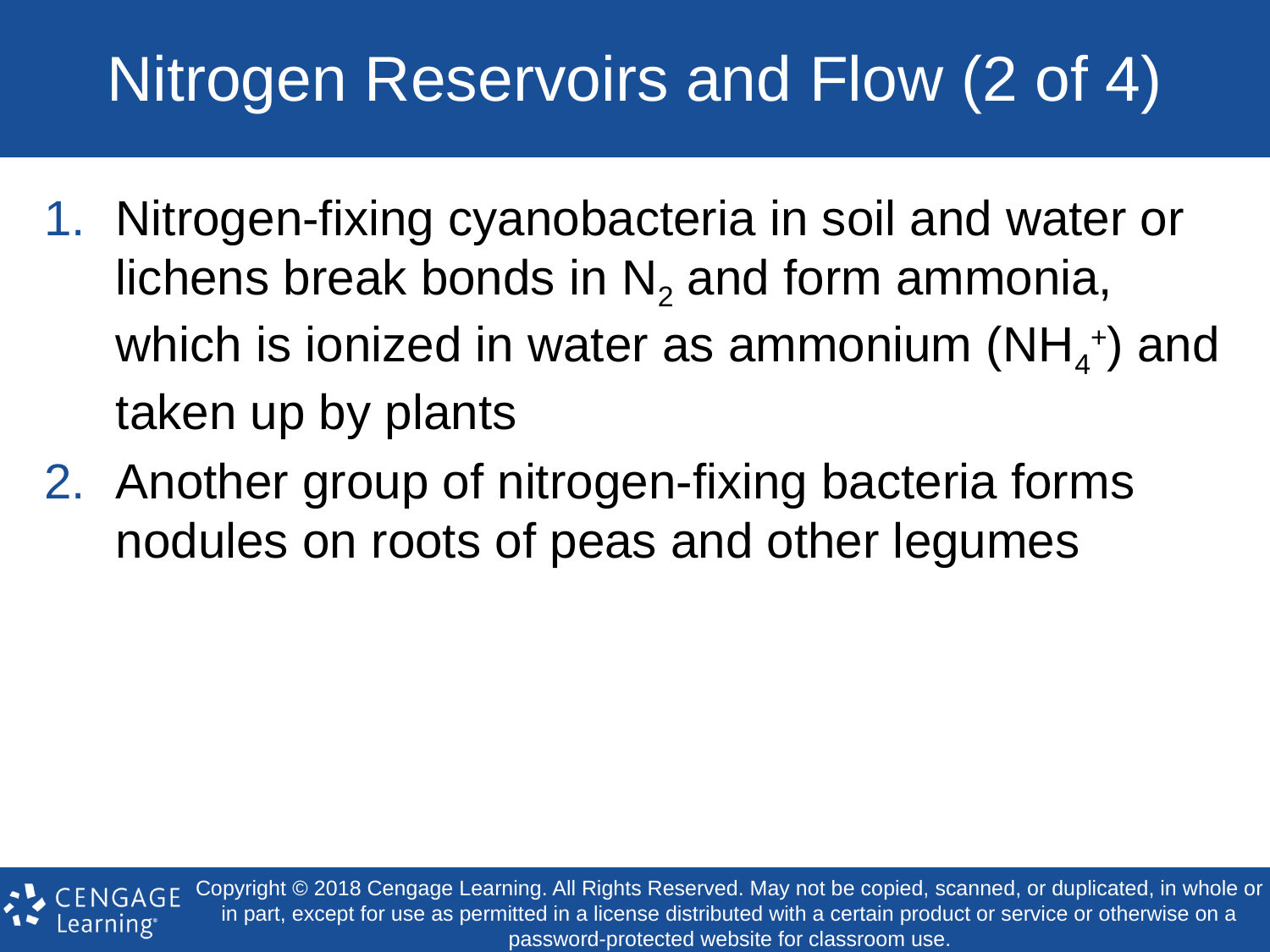

# Nitrogen Reservoirs and Flow (2 of 4)
Nitrogen-fixing cyanobacteria in soil and water or lichens break bonds in N2 and form ammonia, which is ionized in water as ammonium (NH4+) and taken up by plants
Another group of nitrogen-fixing bacteria forms nodules on roots of peas and other legumes